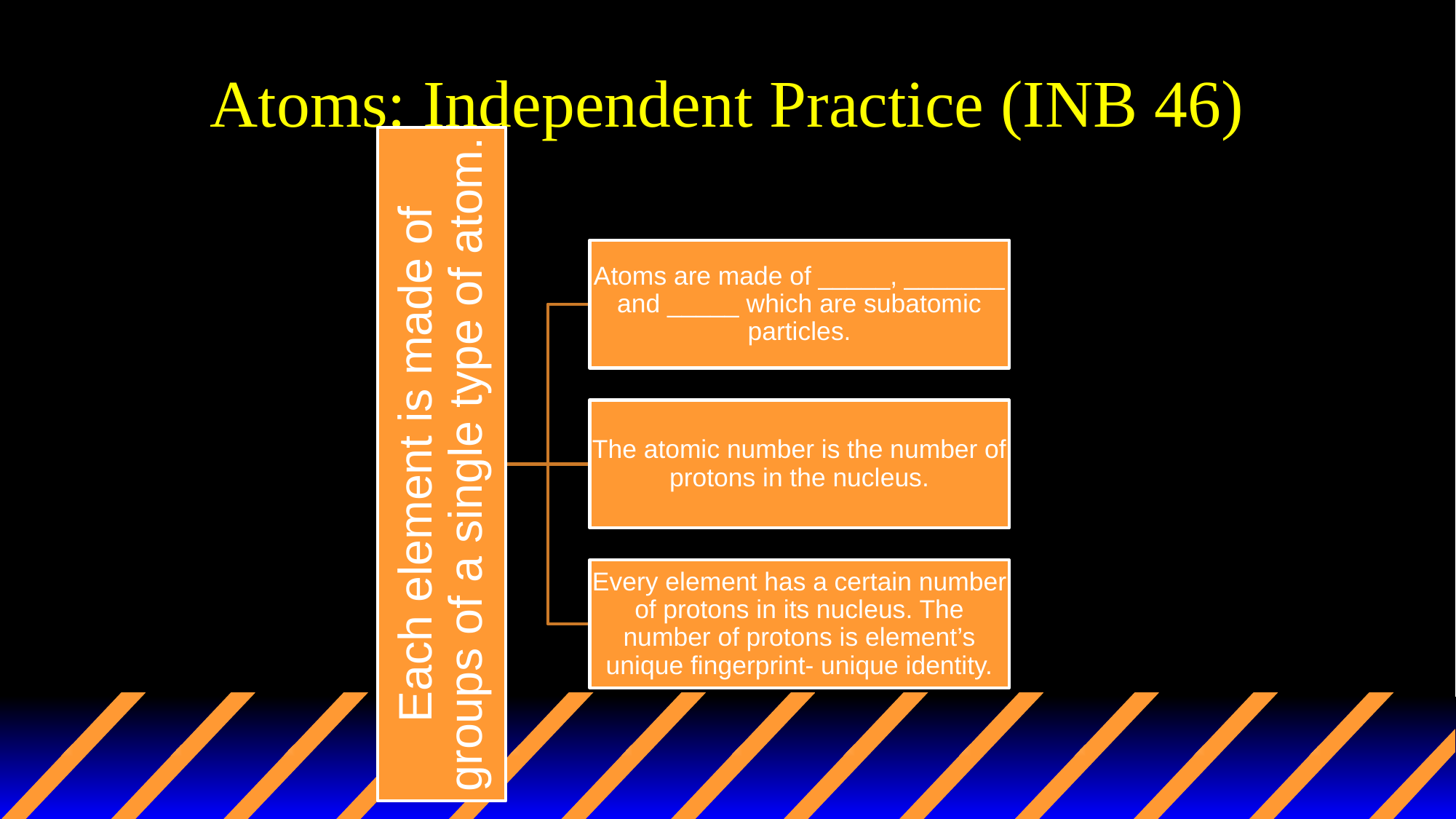

# Atoms: Independent Practice (INB 46)

Each element is made of groups of a single type of atom.
Atoms are made of _____, _______ and _____ which are subatomic particles.
The atomic number is the number of protons in the nucleus.
Every element has a certain number of protons in its nucleus. The number of protons is element’s unique fingerprint- unique identity.